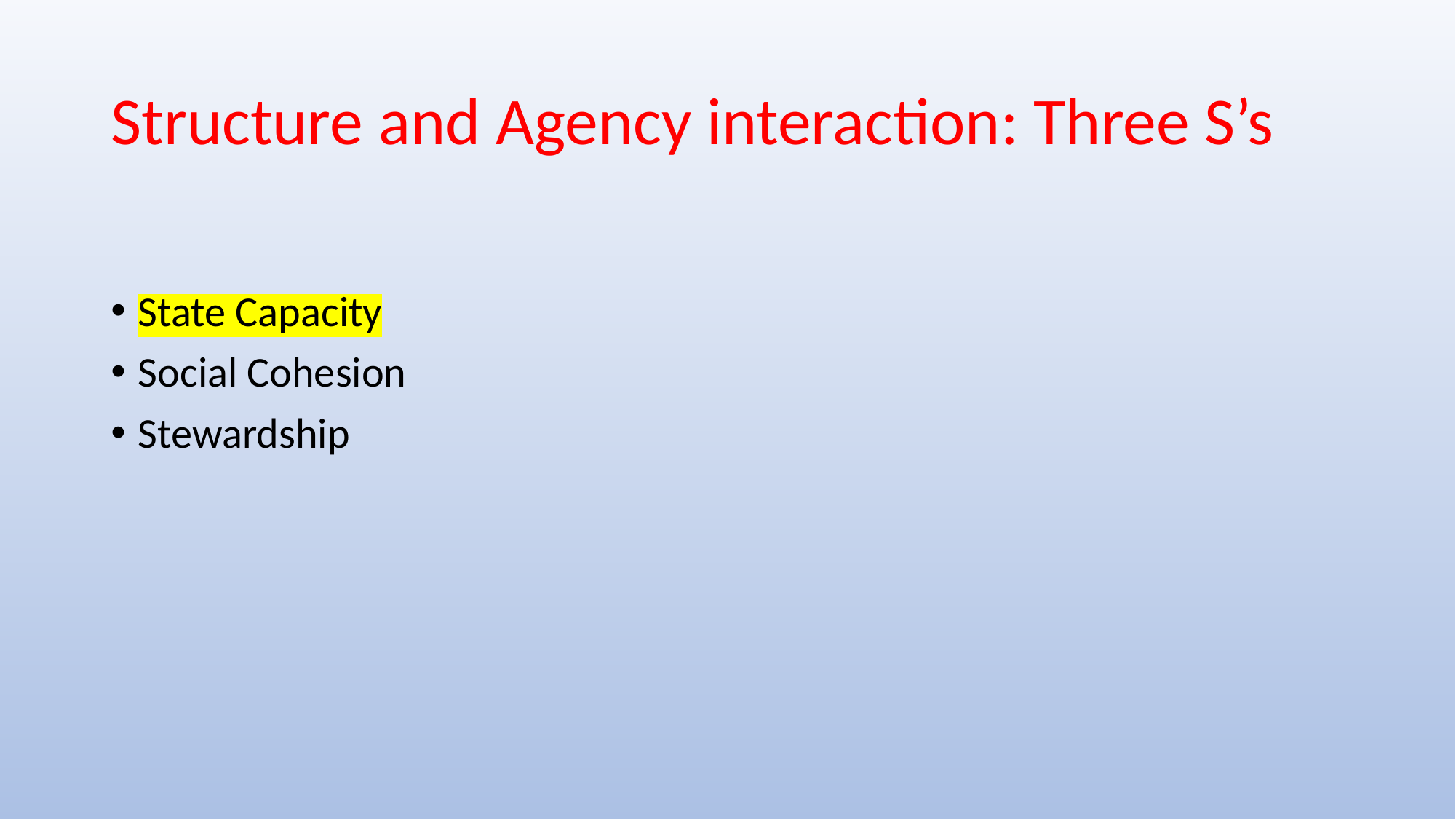

# Structure and Agency interaction: Three S’s

State Capacity
Social Cohesion
Stewardship